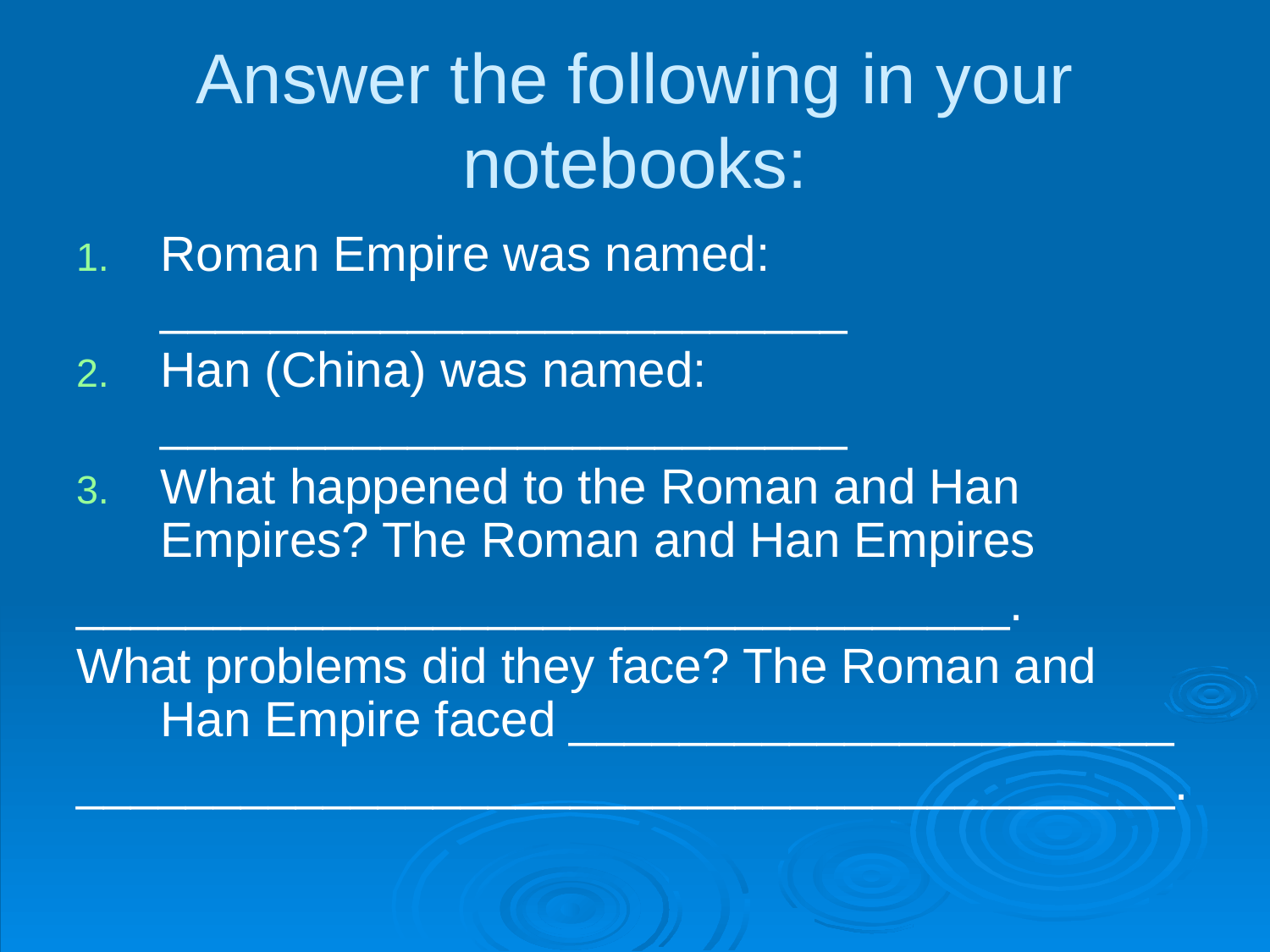

# Answer the following in your notebooks:
Roman Empire was named: _________________________
Han (China) was named: _________________________
What happened to the Roman and Han Empires? The Roman and Han Empires
__________________________________.
What problems did they face? The Roman and Han Empire faced ______________________
________________________________________.